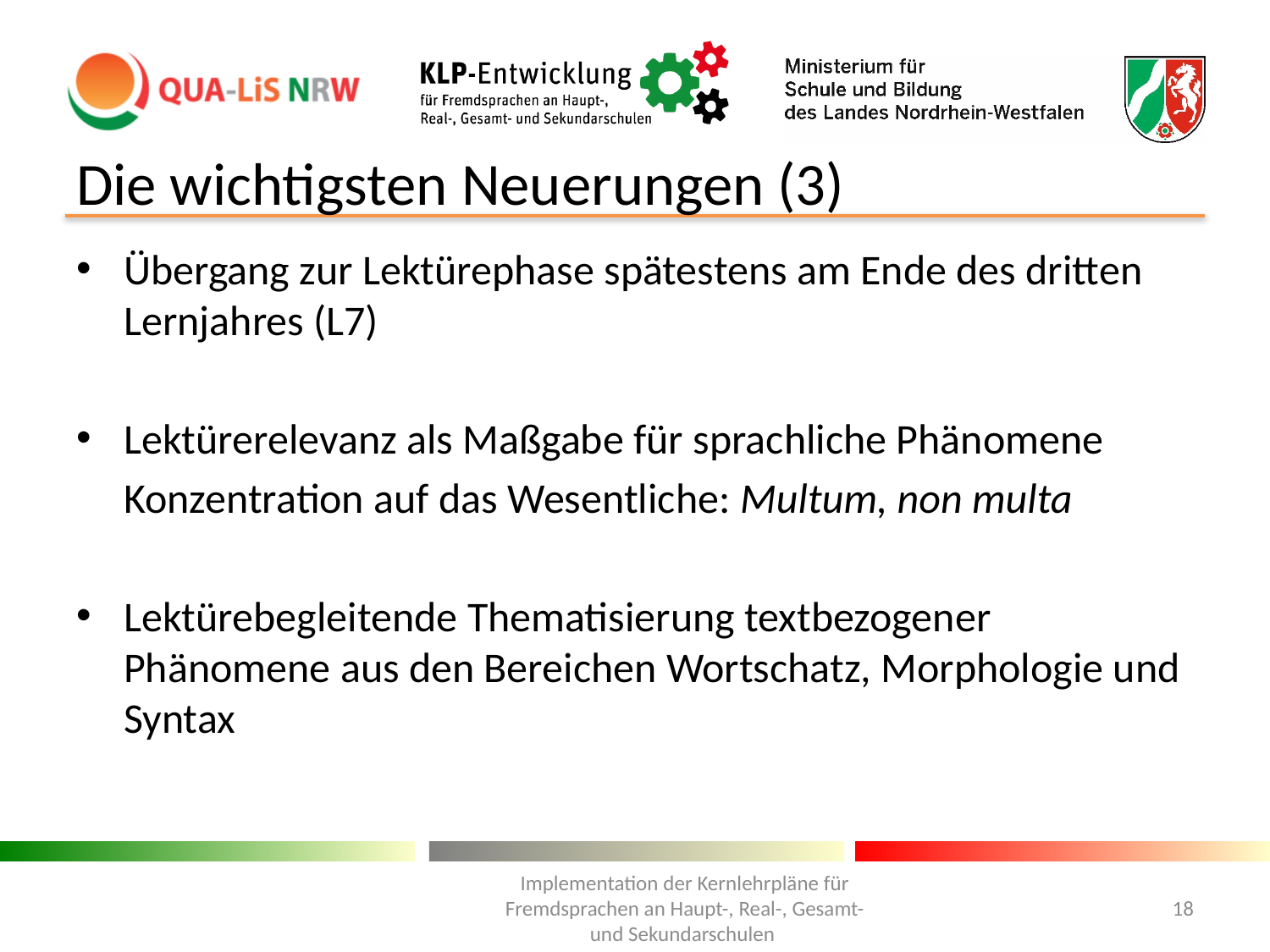

# Die wichtigsten Neuerungen (3)
Übergang zur Lektürephase spätestens am Ende des dritten Lernjahres (L7)

Lektürerelevanz als Maßgabe für sprachliche Phänomene
     Konzentration auf das Wesentliche: Multum, non multa

Lektürebegleitende Thematisierung textbezogener Phänomene aus den Bereichen Wortschatz, Morphologie und Syntax
Implementation der Kernlehrpläne für Fremdsprachen an Haupt-, Real-, Gesamt- und Sekundarschulen
18